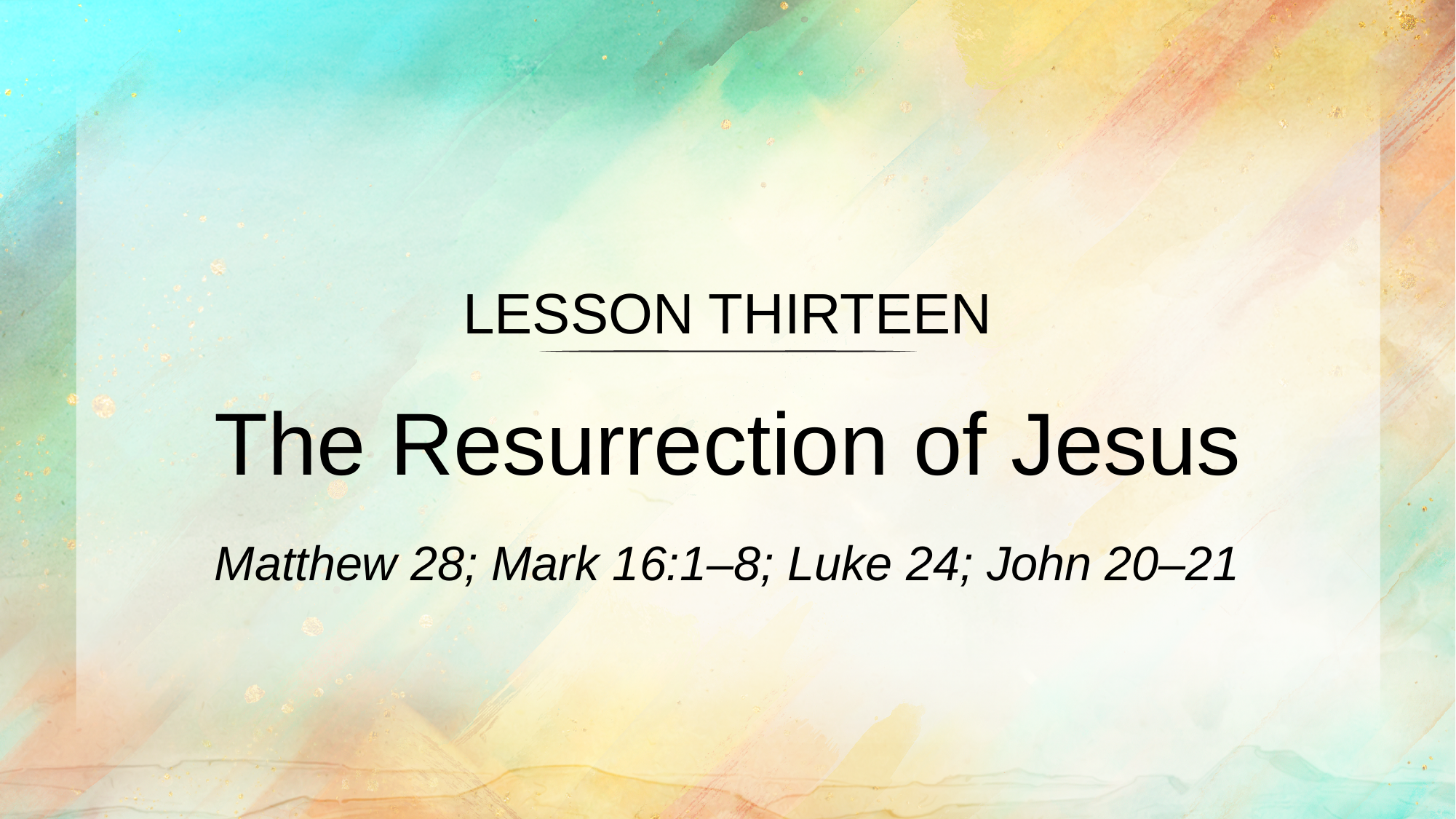

LESSON THIRTEEN
The Resurrection of Jesus
Matthew 28; Mark 16:1–8; Luke 24; John 20–21